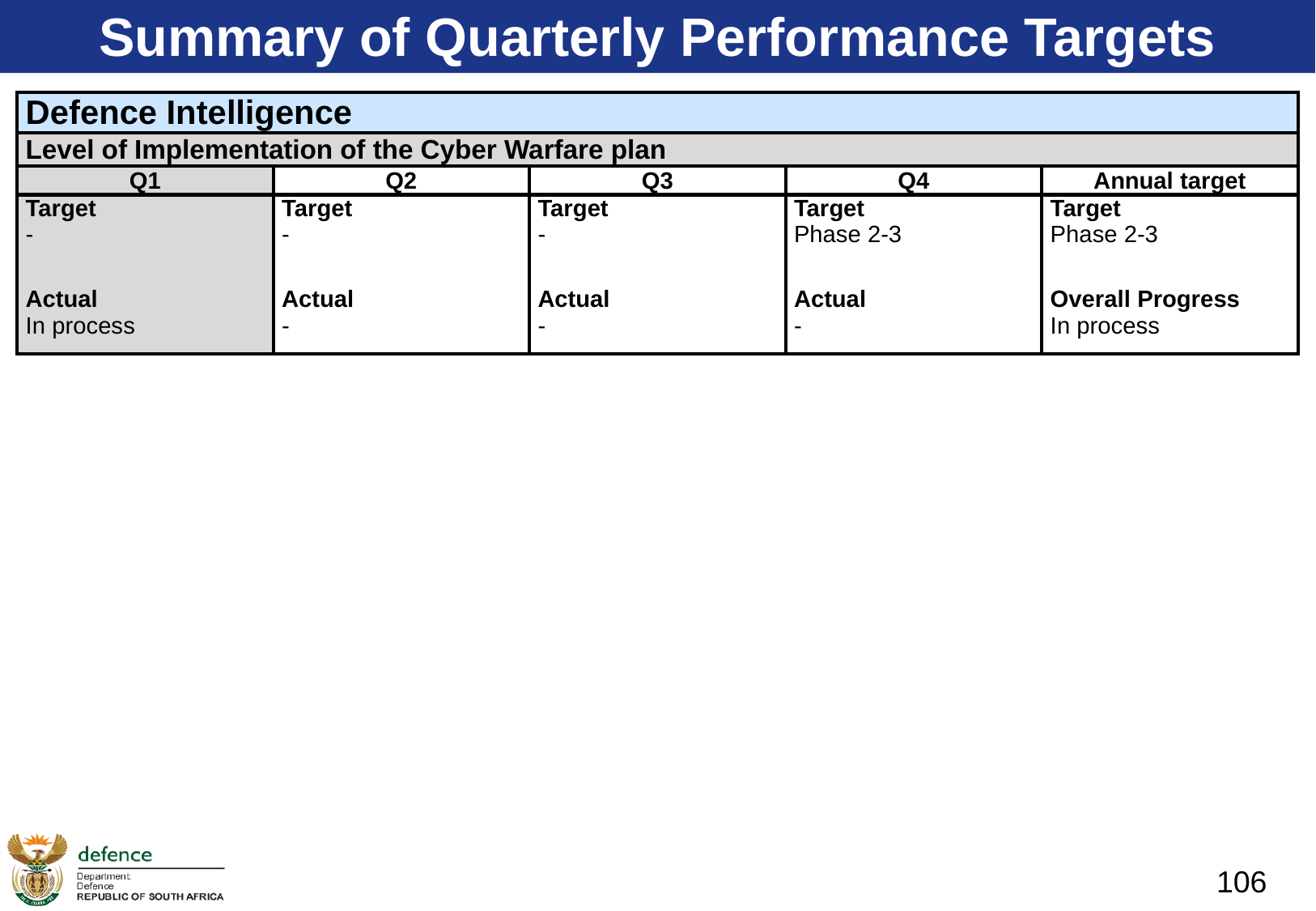

Summary of Quarterly Performance Targets
| Defence Intelligence |  |  |  |  |
| --- | --- | --- | --- | --- |
| Level of Implementation of the Cyber Warfare plan |  |  |  |  |
| Q1 | Q2 | Q3 | Q4 | Annual target |
| Target - | Target - | Target - | Target Phase 2-3 | Target Phase 2-3 |
| Actual In process | Actual - | Actual - | Actual - | Overall Progress In process |
106